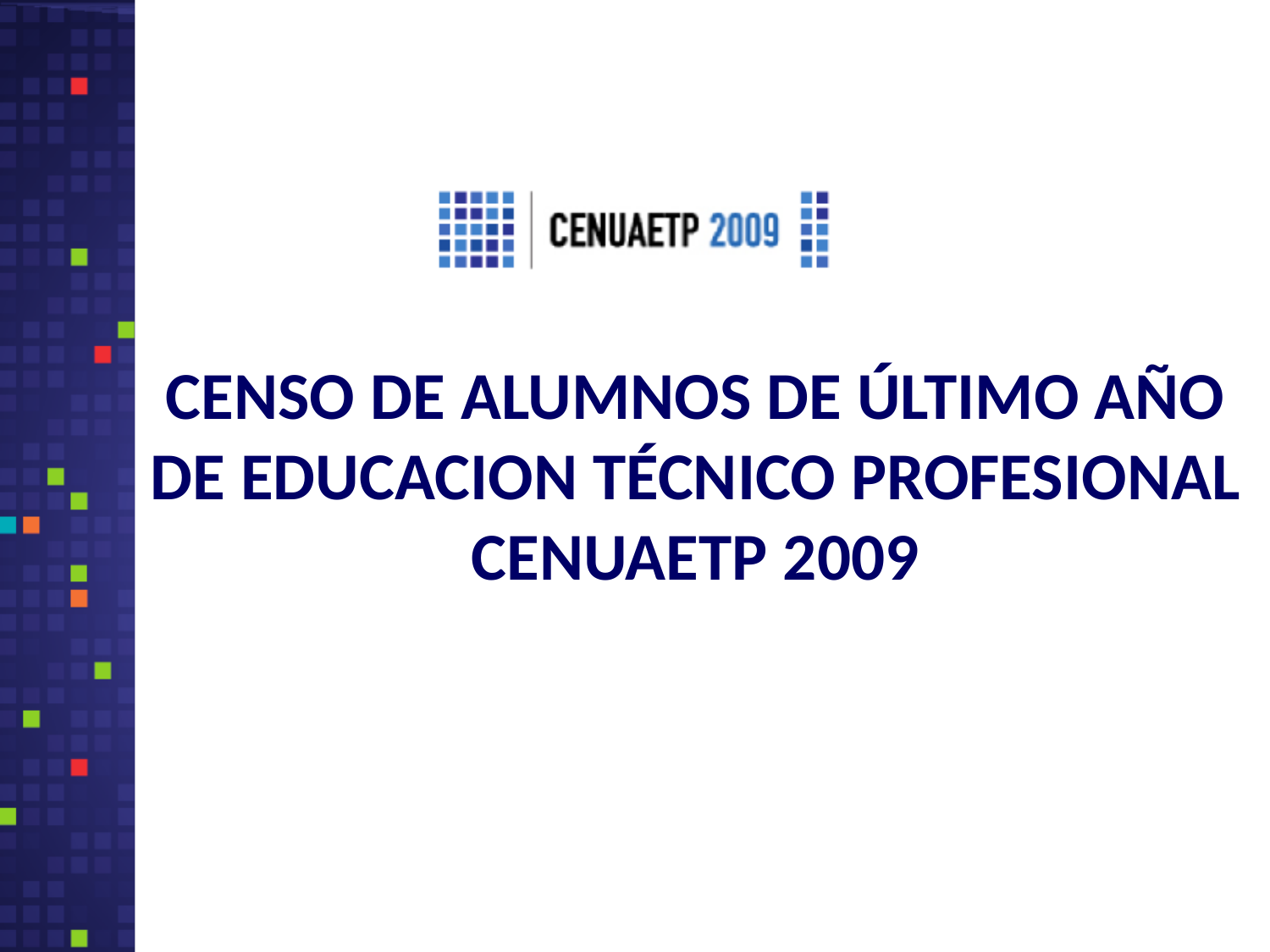

CENSO DE ALUMNOS DE ÚLTIMO AÑO
 DE EDUCACION TÉCNICO PROFESIONAL
CENUAETP 2009